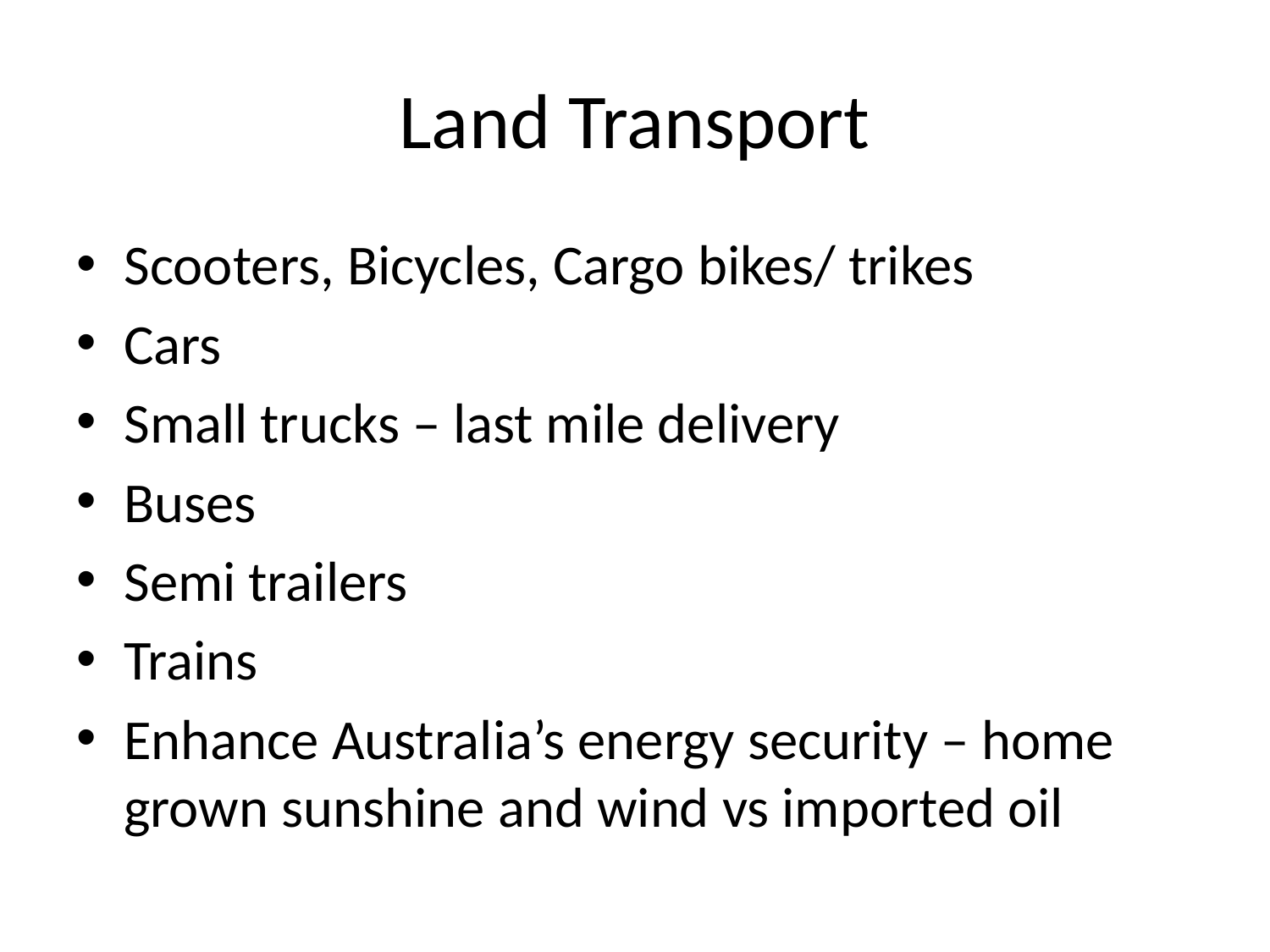

# Land Transport
Scooters, Bicycles, Cargo bikes/ trikes
Cars
Small trucks – last mile delivery
Buses
Semi trailers
Trains
Enhance Australia’s energy security – home grown sunshine and wind vs imported oil